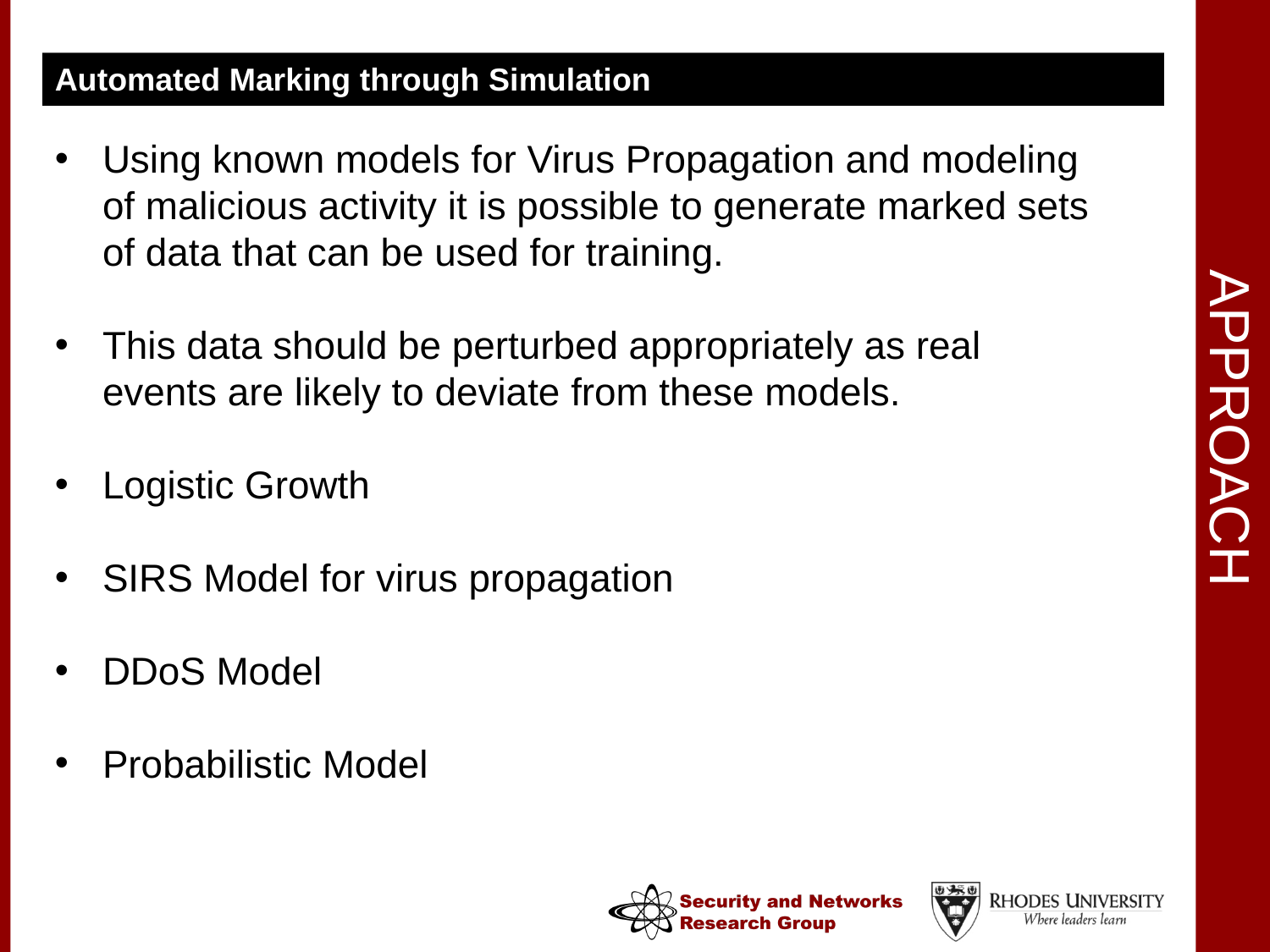

Automated Marking through Simulation
# Approach
Using known models for Virus Propagation and modeling of malicious activity it is possible to generate marked sets of data that can be used for training.

This data should be perturbed appropriately as real events are likely to deviate from these models.

Logistic Growth

SIRS Model for virus propagation

DDoS Model

Probabilistic Model